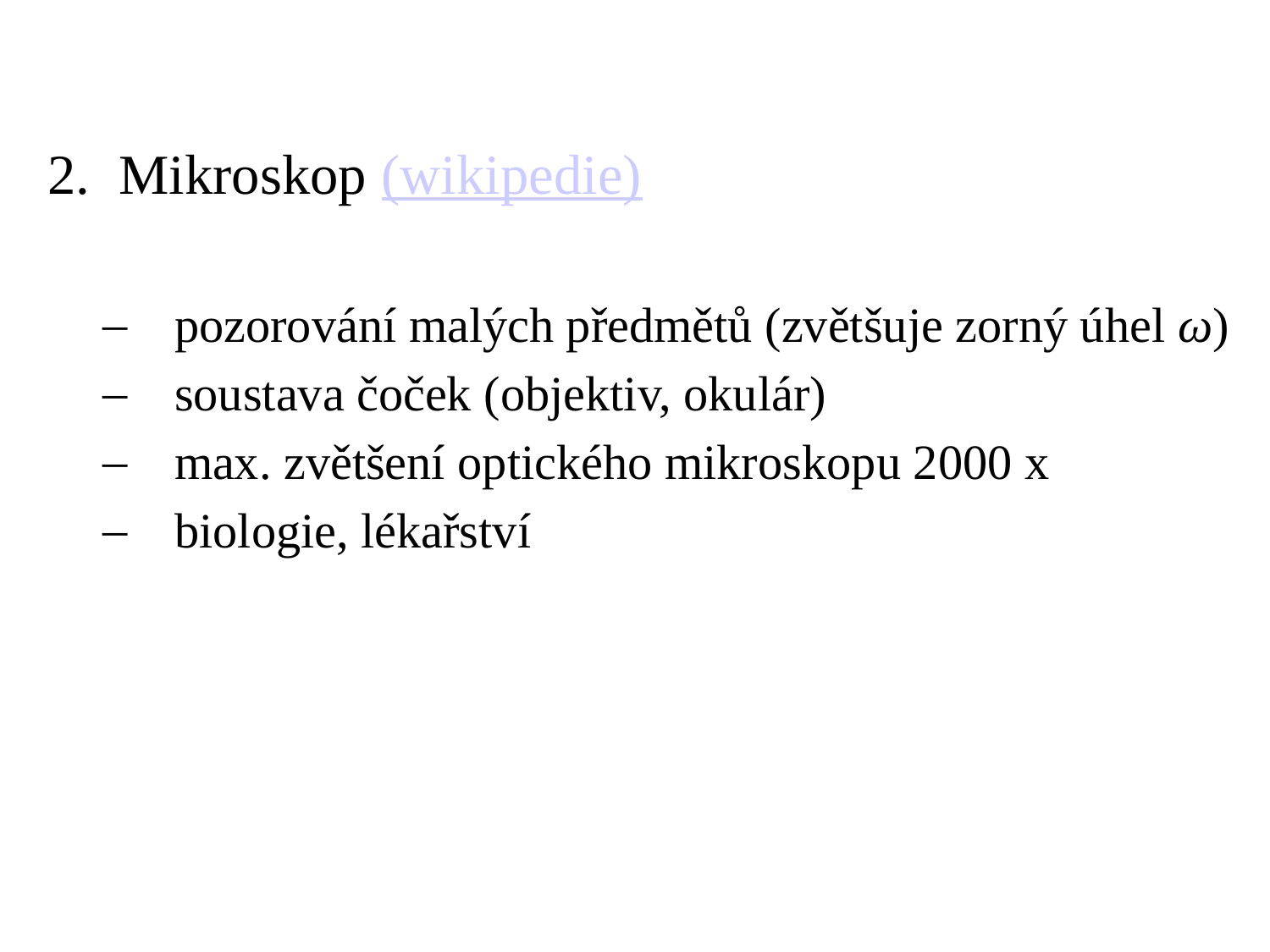

Mikroskop (wikipedie)

pozorování malých předmětů (zvětšuje zorný úhel ω)
soustava čoček (objektiv, okulár)
max. zvětšení optického mikroskopu 2000 x
biologie, lékařství